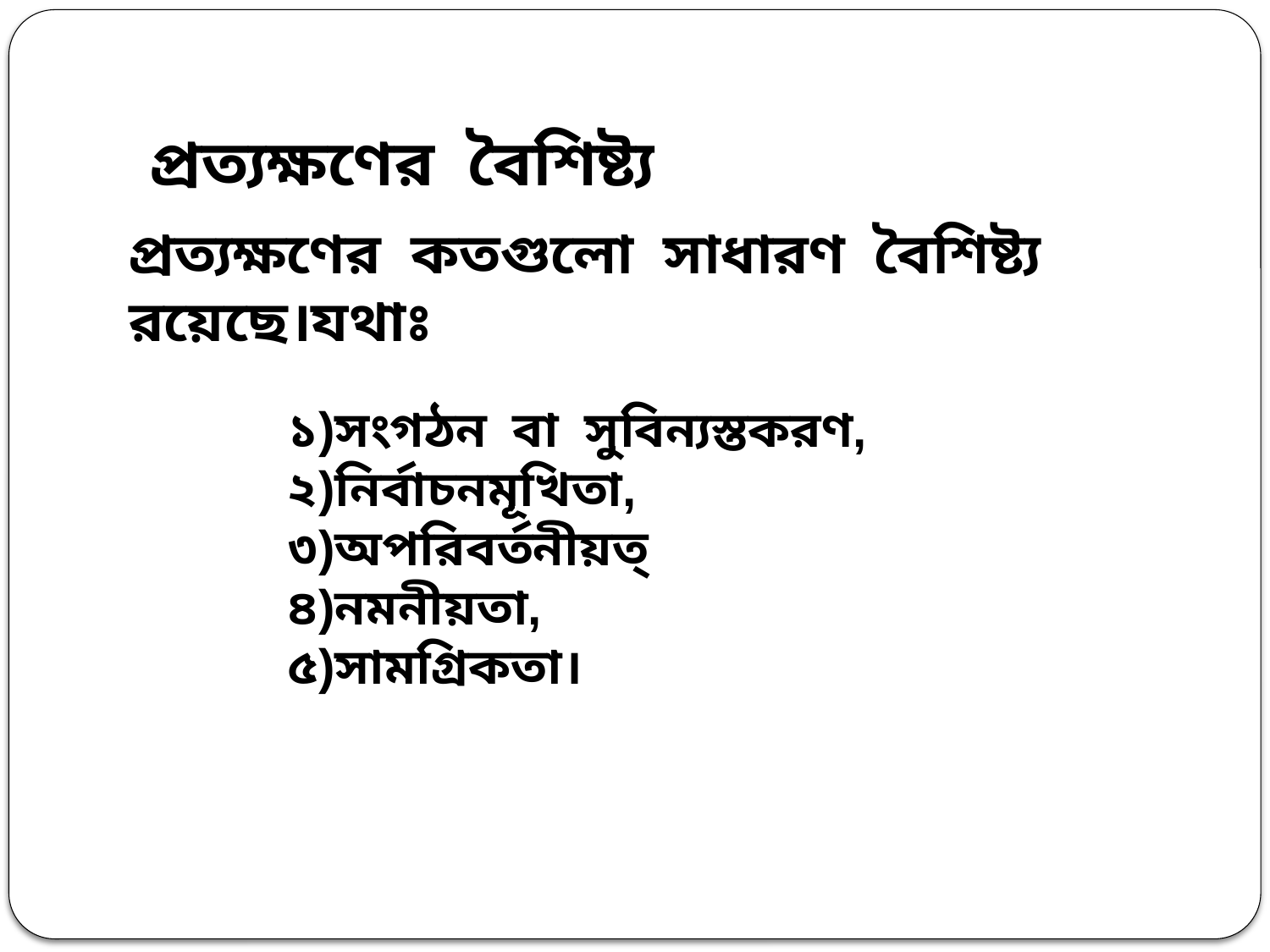

প্রত্যক্ষণের  বৈশিষ্ট্য
প্রত্যক্ষণের  কতগুলো  সাধারণ  বৈশিষ্ট্য  রয়েছে।যথাঃ
১)সংগঠন  বা  সুবিন্যস্তকরণ,
২)নির্বাচনমূখিতা,
৩)অপরিবর্তনীয়ত্‌
৪)নমনীয়তা,
৫)সামগ্রিকতা।